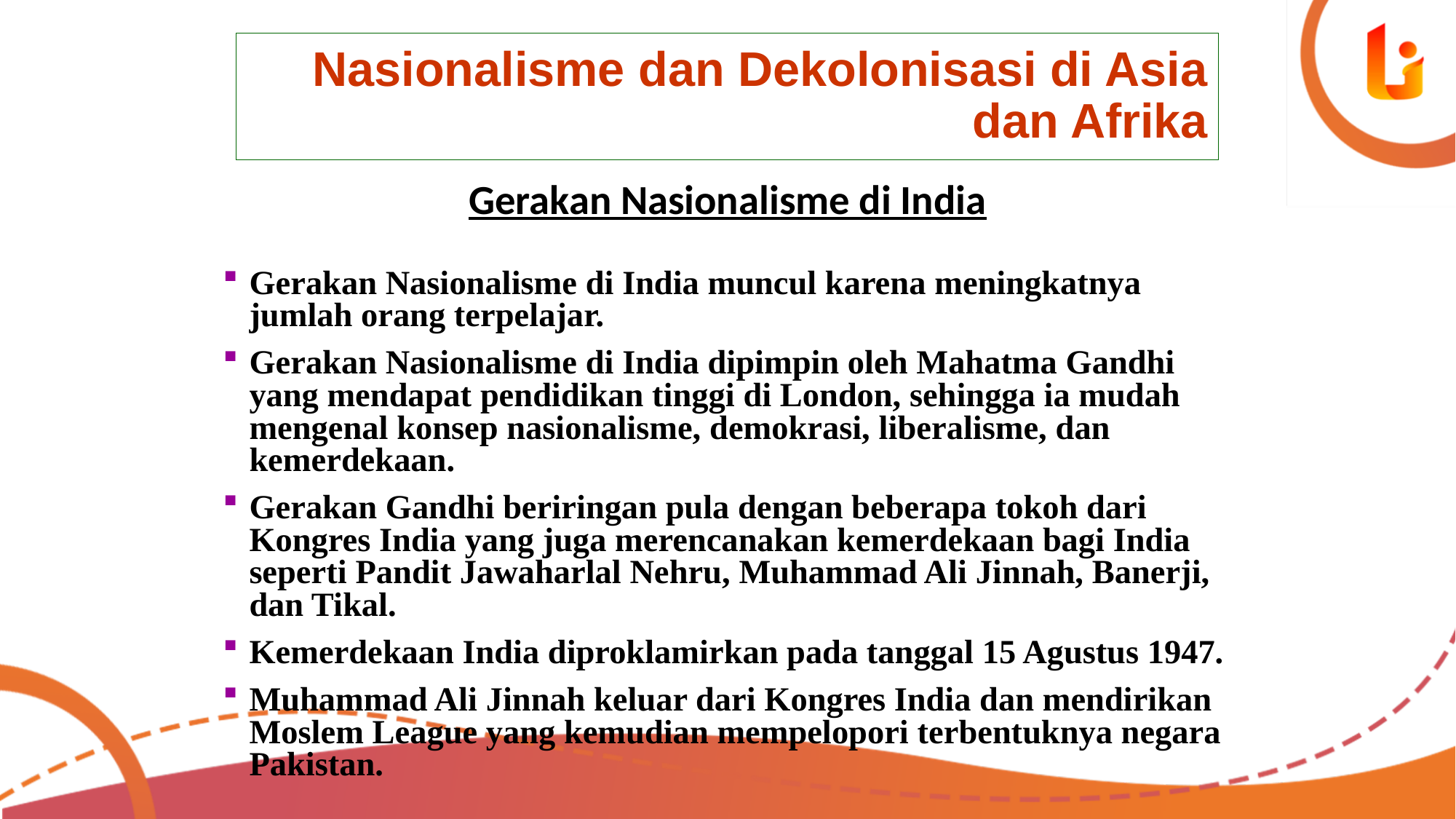

# Nasionalisme dan Dekolonisasi di Asia dan Afrika
Gerakan Nasionalisme di India

Gerakan Nasionalisme di India muncul karena meningkatnya jumlah orang terpelajar.
Gerakan Nasionalisme di India dipimpin oleh Mahatma Gandhi yang mendapat pendidikan tinggi di London, sehingga ia mudah mengenal konsep nasionalisme, demokrasi, liberalisme, dan kemerdekaan.
Gerakan Gandhi beriringan pula dengan beberapa tokoh dari Kongres India yang juga merencanakan kemerdekaan bagi India seperti Pandit Jawaharlal Nehru, Muhammad Ali Jinnah, Banerji, dan Tikal.
Kemerdekaan India diproklamirkan pada tanggal 15 Agustus 1947.
Muhammad Ali Jinnah keluar dari Kongres India dan mendirikan Moslem League yang kemudian mempelopori terbentuknya negara Pakistan.